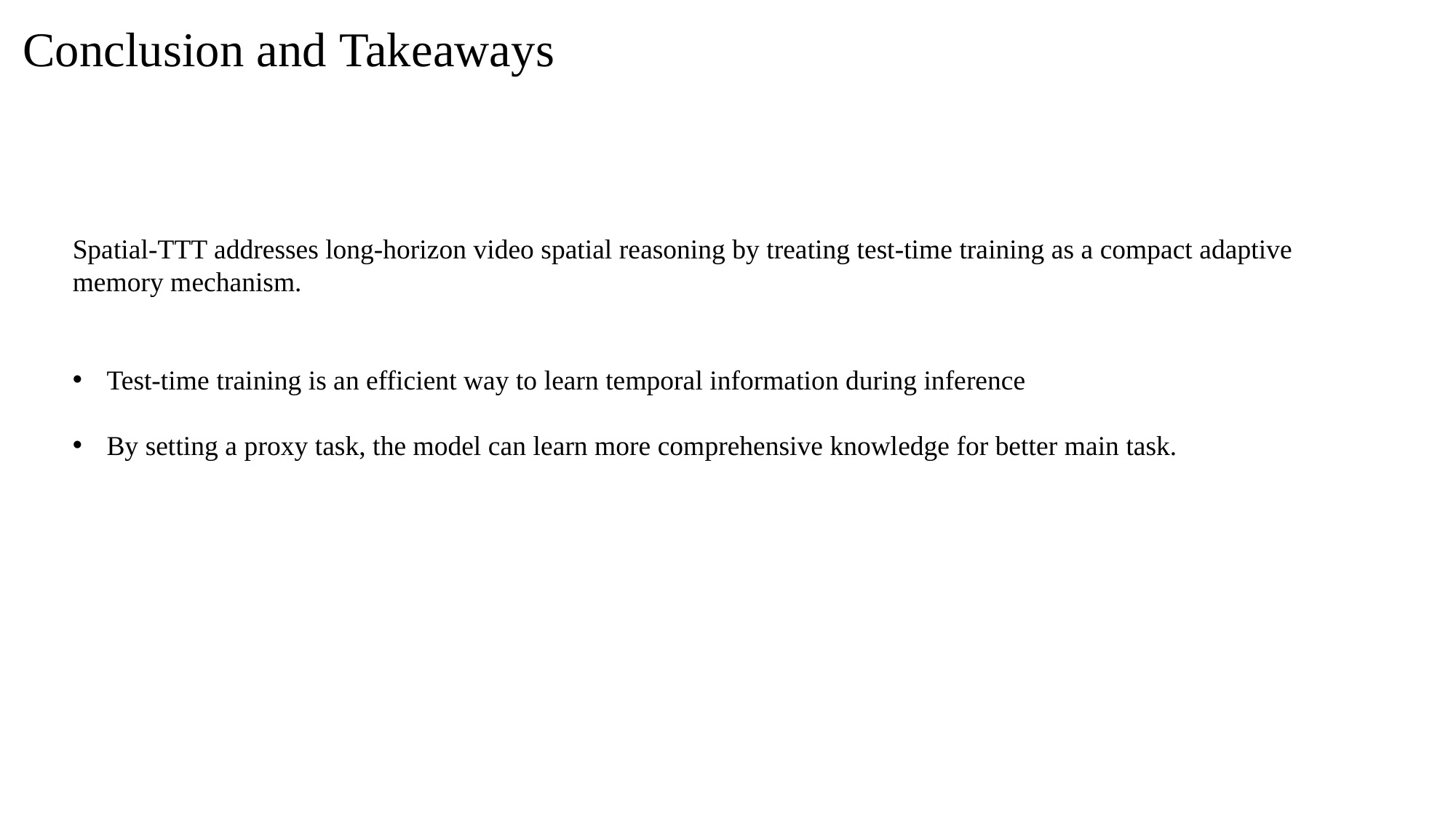

Conclusion and Takeaways
Spatial-TTT addresses long-horizon video spatial reasoning by treating test-time training as a compact adaptive memory mechanism.

Test-time training is an efficient way to learn temporal information during inference

By setting a proxy task, the model can learn more comprehensive knowledge for better main task.